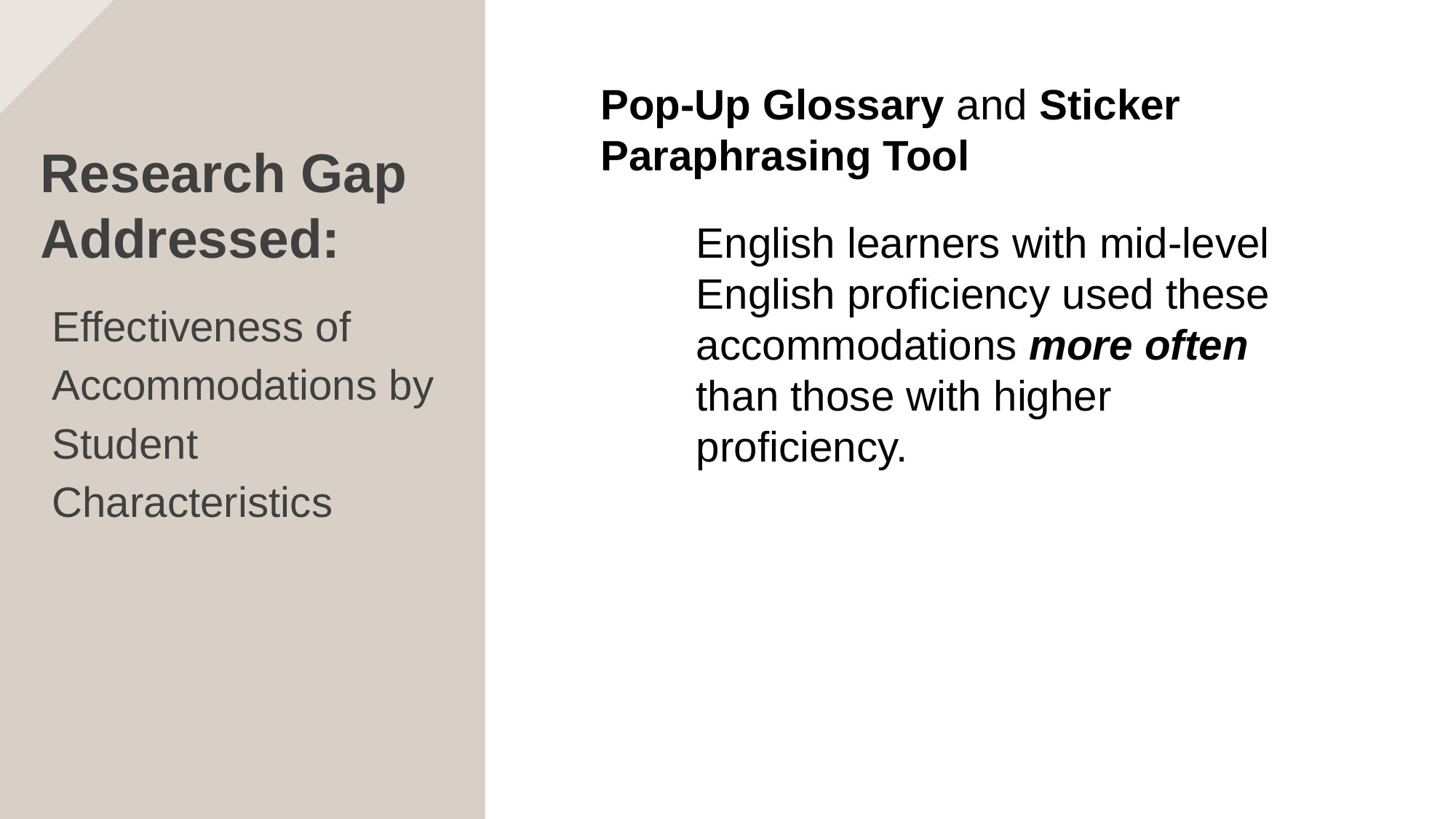

Pop-Up Glossary and Sticker Paraphrasing Tool
English learners with mid-level English proficiency used these accommodations more often than those with higher proficiency.
# Research Gap Addressed:
Effectiveness of Accommodations by Student Characteristics